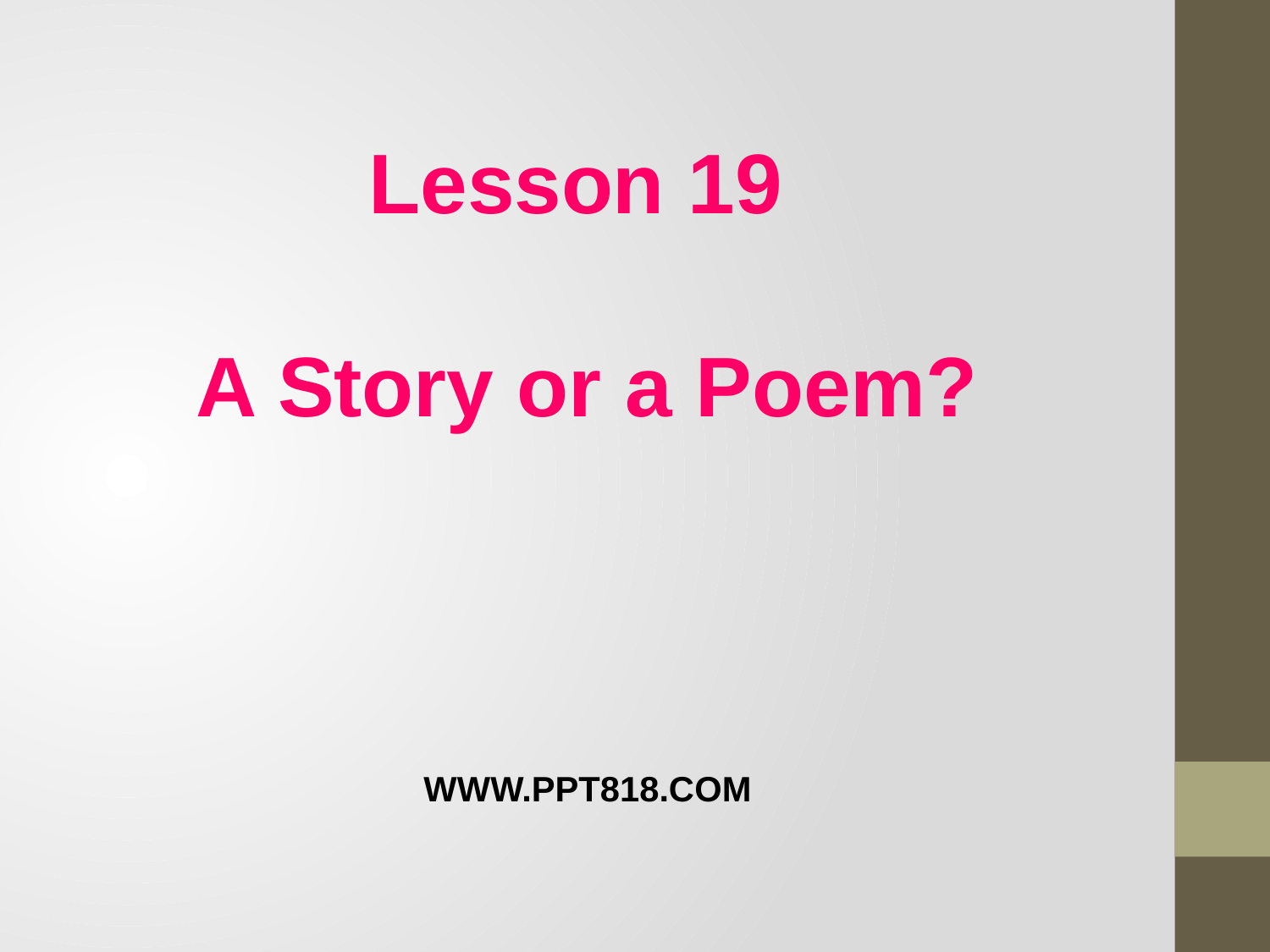

Lesson 19

A Story or a Poem?
WWW.PPT818.COM